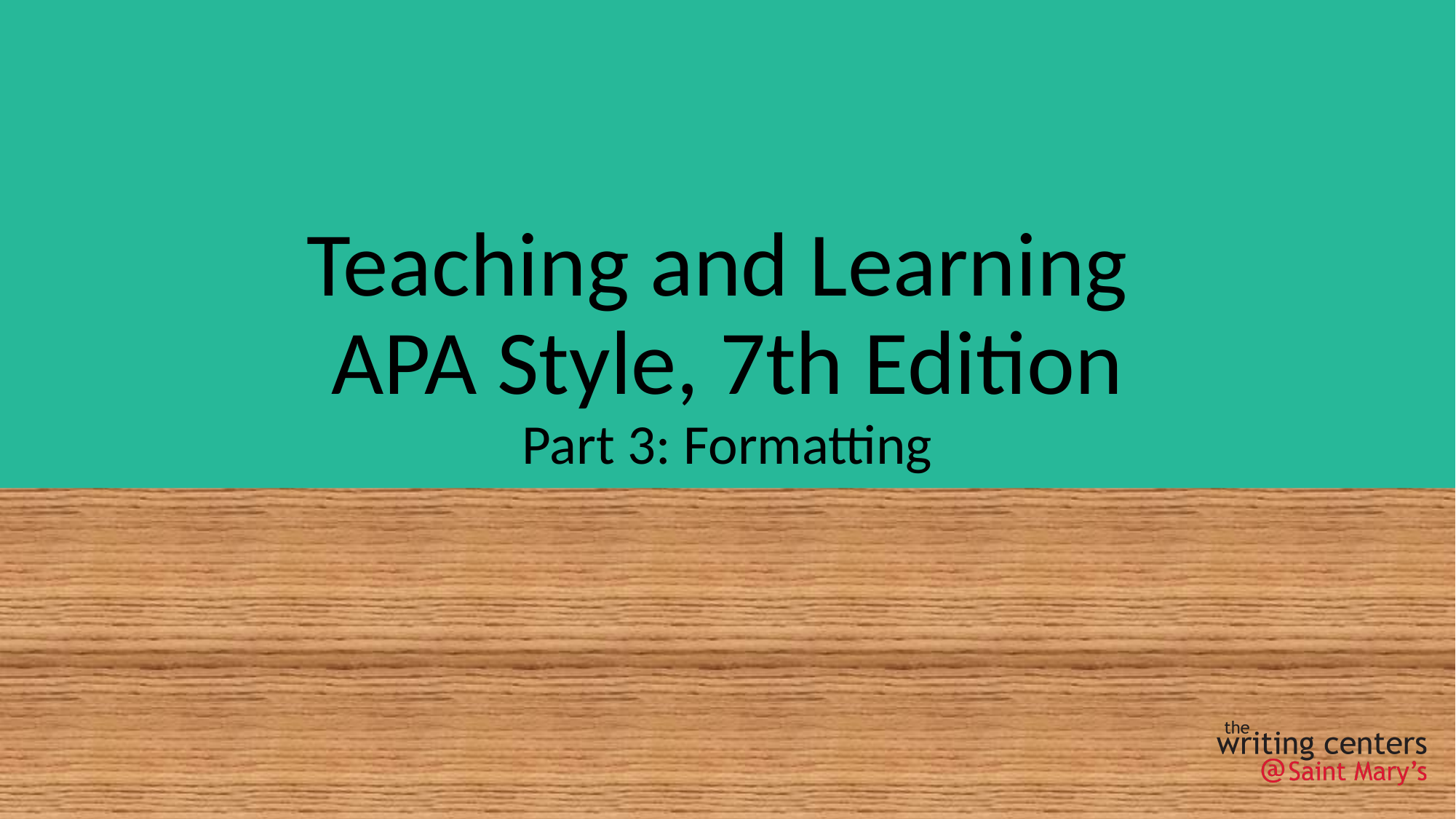

# Teaching and Learning
APA Style, 7th Edition
Part 3: Formatting